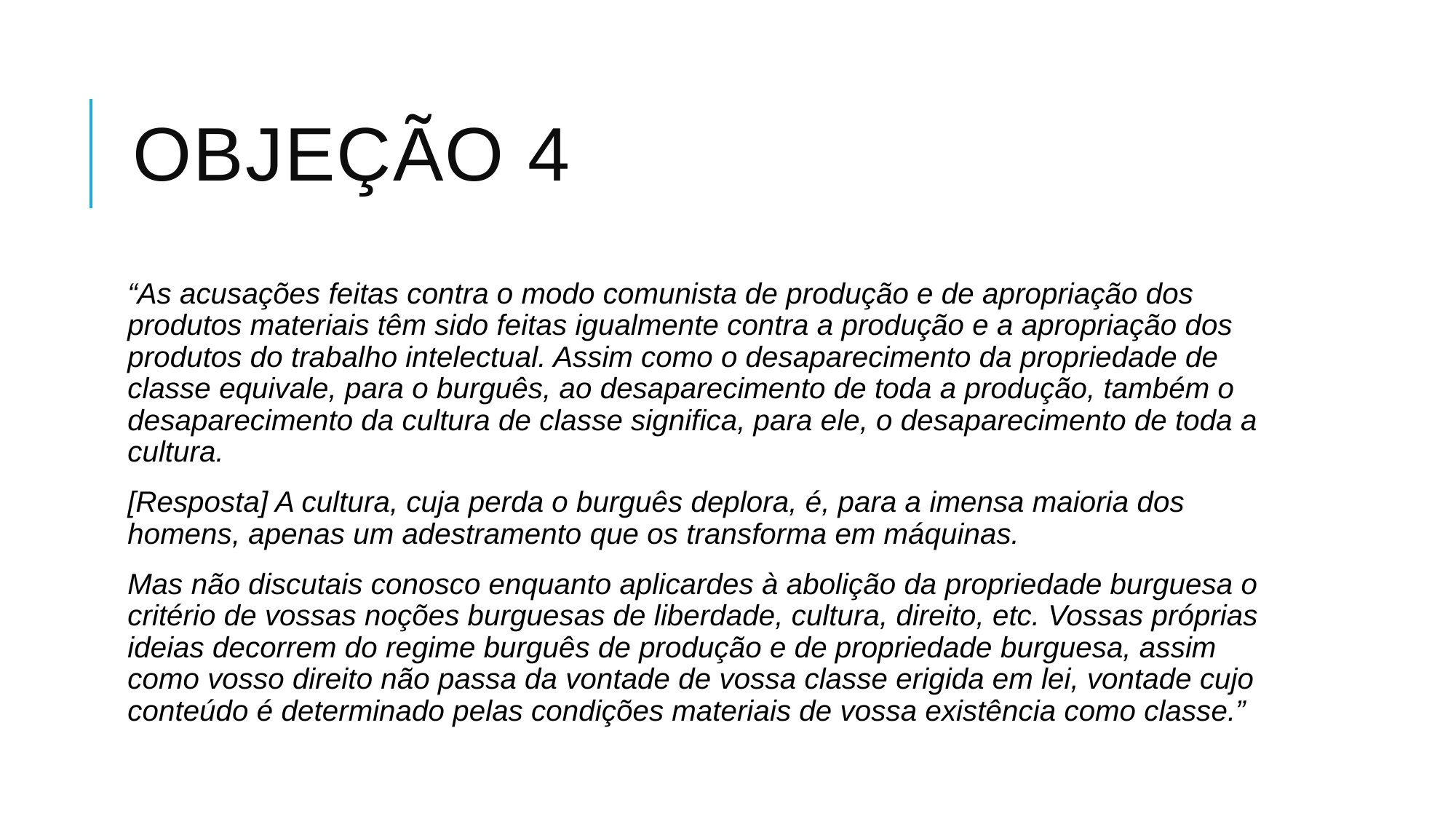

# Objeção 4
“As acusações feitas contra o modo comunista de produção e de apropriação dos produtos materiais têm sido feitas igualmente contra a produção e a apropriação dos produtos do trabalho intelectual. Assim como o desaparecimento da propriedade de classe equivale, para o burguês, ao desaparecimento de toda a produção, também o desaparecimento da cultura de classe significa, para ele, o desaparecimento de toda a cultura.
[Resposta] A cultura, cuja perda o burguês deplora, é, para a imensa maioria dos homens, apenas um adestramento que os transforma em máquinas.
Mas não discutais conosco enquanto aplicardes à abolição da propriedade burguesa o critério de vossas noções burguesas de liberdade, cultura, direito, etc. Vossas próprias ideias decorrem do regime burguês de produção e de propriedade burguesa, assim como vosso direito não passa da vontade de vossa classe erigida em lei, vontade cujo conteúdo é determinado pelas condições materiais de vossa existência como classe.”